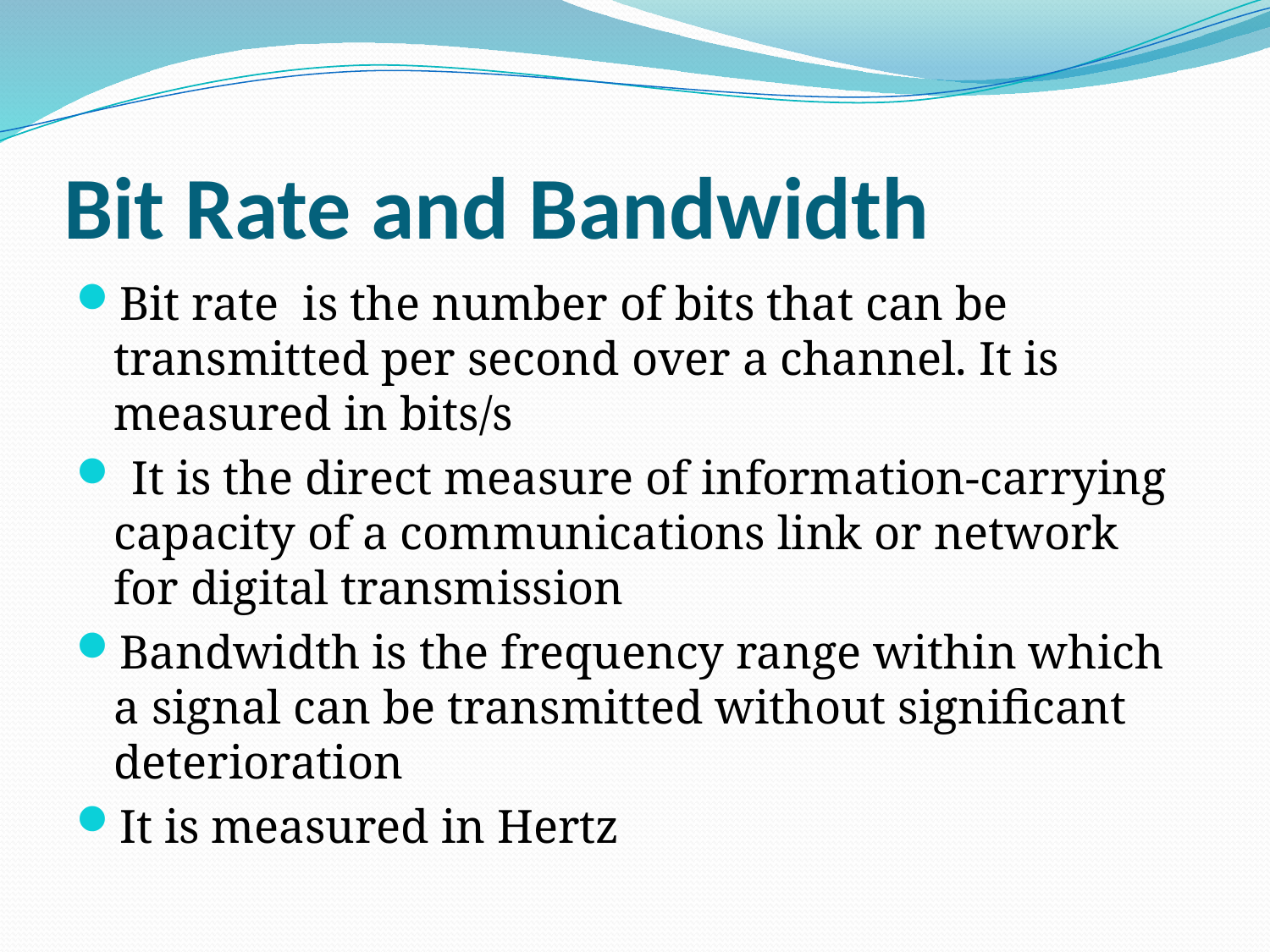

# Bit Rate and Bandwidth
Bit rate  is the number of bits that can be transmitted per second over a channel. It is measured in bits/s
 It is the direct measure of information-carrying capacity of a communications link or network for digital transmission
Bandwidth is the frequency range within which a signal can be transmitted without significant deterioration
It is measured in Hertz